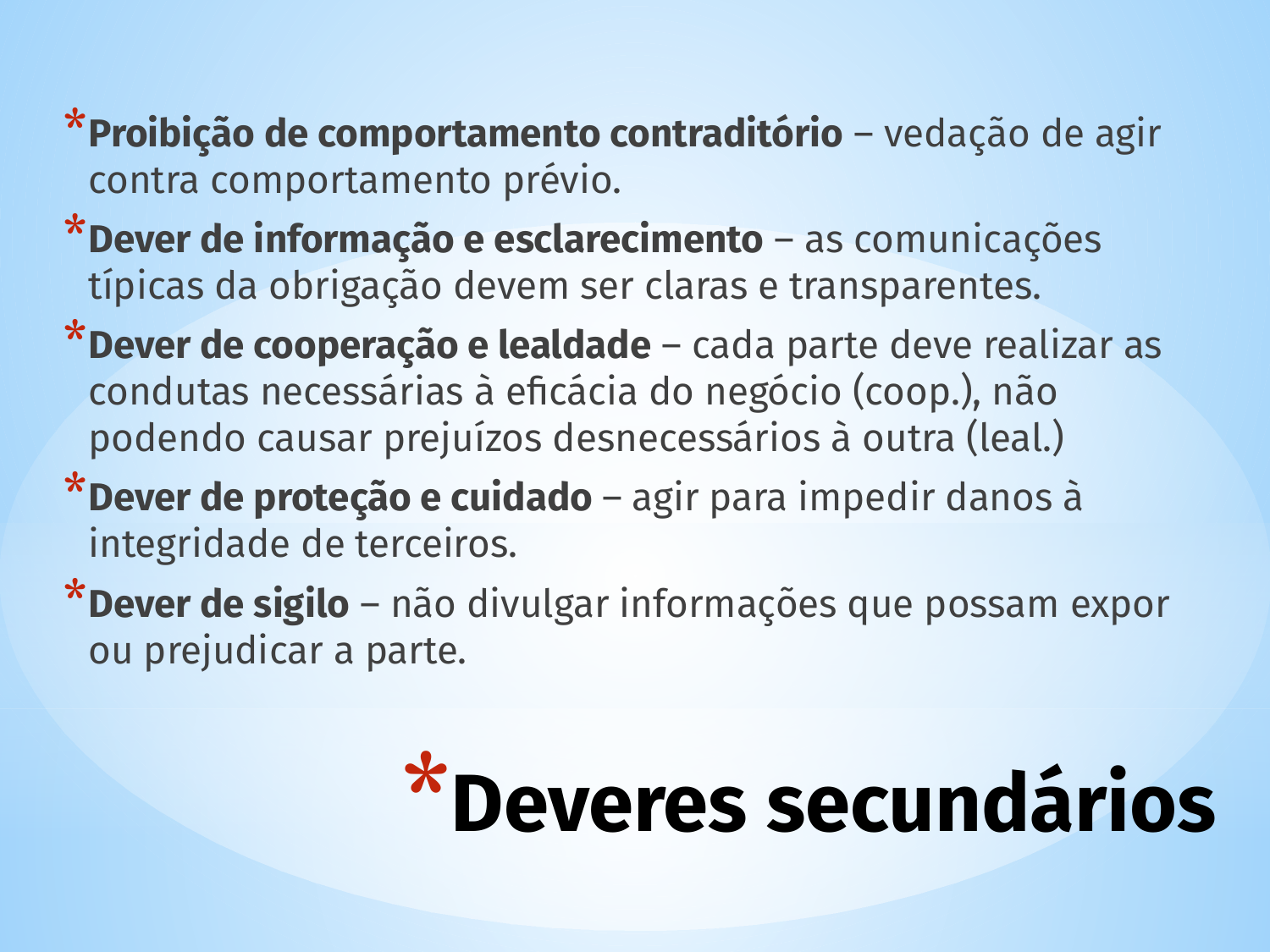

Proibição de comportamento contraditório – vedação de agir contra comportamento prévio.
Dever de informação e esclarecimento – as comunicações típicas da obrigação devem ser claras e transparentes.
Dever de cooperação e lealdade – cada parte deve realizar as condutas necessárias à eficácia do negócio (coop.), não podendo causar prejuízos desnecessários à outra (leal.)
Dever de proteção e cuidado – agir para impedir danos à integridade de terceiros.
Dever de sigilo – não divulgar informações que possam expor ou prejudicar a parte.
# Deveres secundários